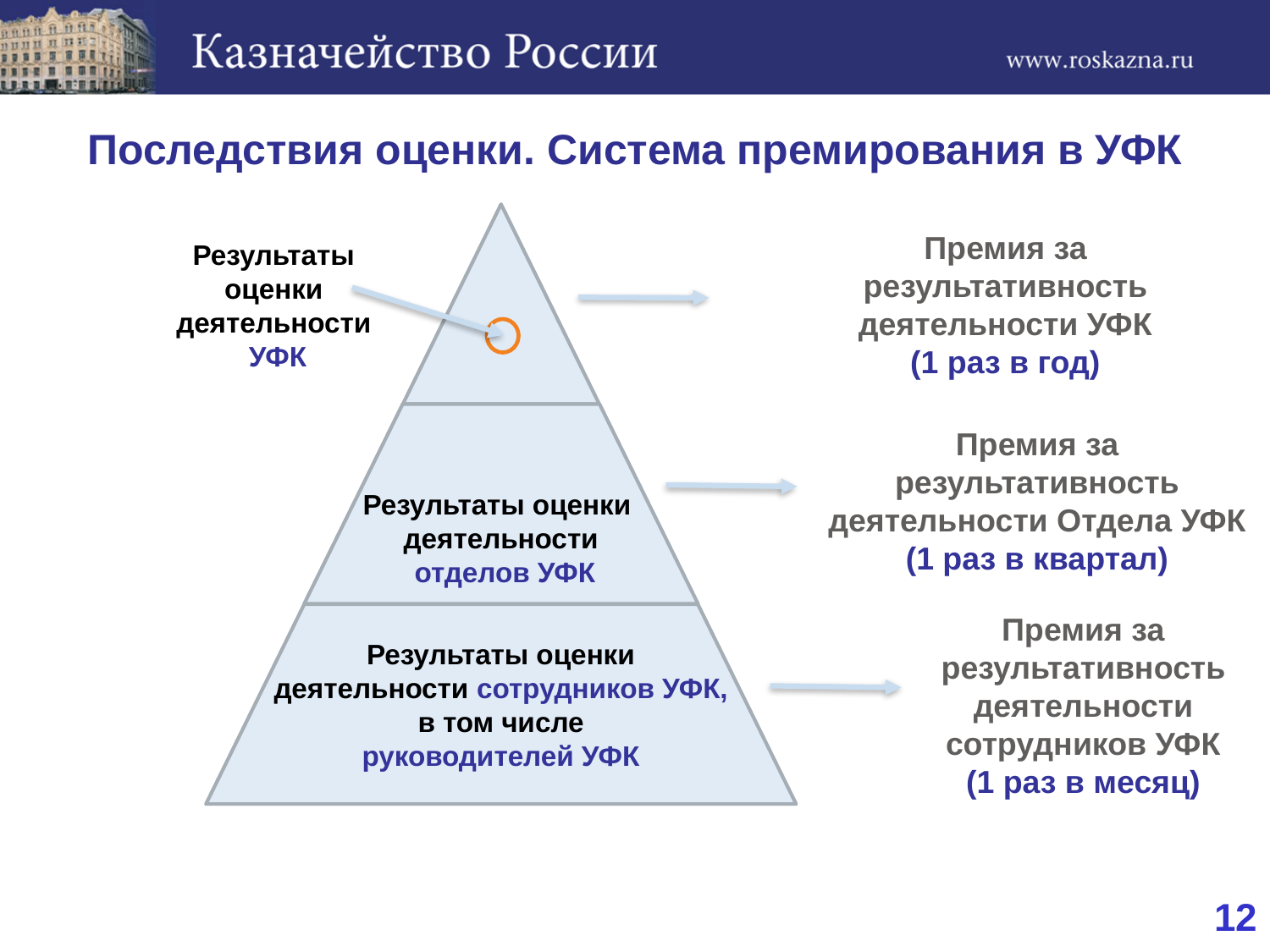

Последствия оценки. Система премирования в УФК

Результаты оценки
деятельности
 отделов УФК
Результаты оценки
деятельности сотрудников УФК,
в том числе
руководителей УФК
Премия за результативность деятельности УФК
(1 раз в год)
Результаты
оценки
деятельности
УФК

Премия за результативность деятельности Отдела УФК
(1 раз в квартал)

Премия за результативность деятельности
сотрудников УФК
(1 раз в месяц)

12
12
12